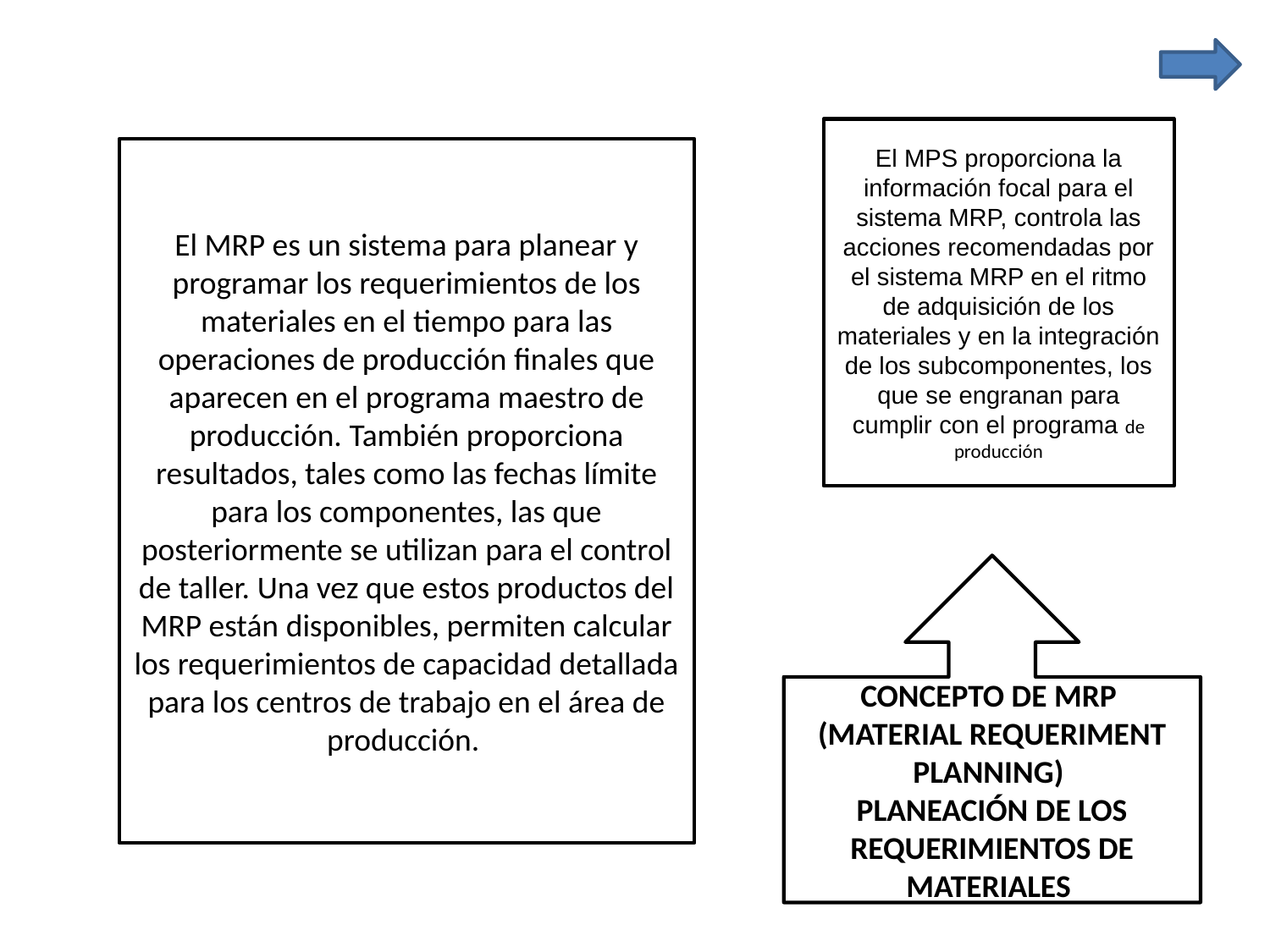

El MPS proporciona la información focal para el sistema MRP, controla las acciones recomendadas por el sistema MRP en el ritmo de adquisición de los materiales y en la integración de los subcomponentes, los que se engranan para cumplir con el programa de producción
El MRP es un sistema para planear y programar los requerimientos de los materiales en el tiempo para las operaciones de producción finales que aparecen en el programa maestro de producción. También proporciona resultados, tales como las fechas límite para los componentes, las que posteriormente se utilizan para el control de taller. Una vez que estos productos del MRP están disponibles, permiten calcular los requerimientos de capacidad detallada para los centros de trabajo en el área de producción.
CONCEPTO DE MRP 
(MATERIAL REQUERIMENT PLANNING) 
PLANEACIÓN DE LOS REQUERIMIENTOS DE MATERIALES